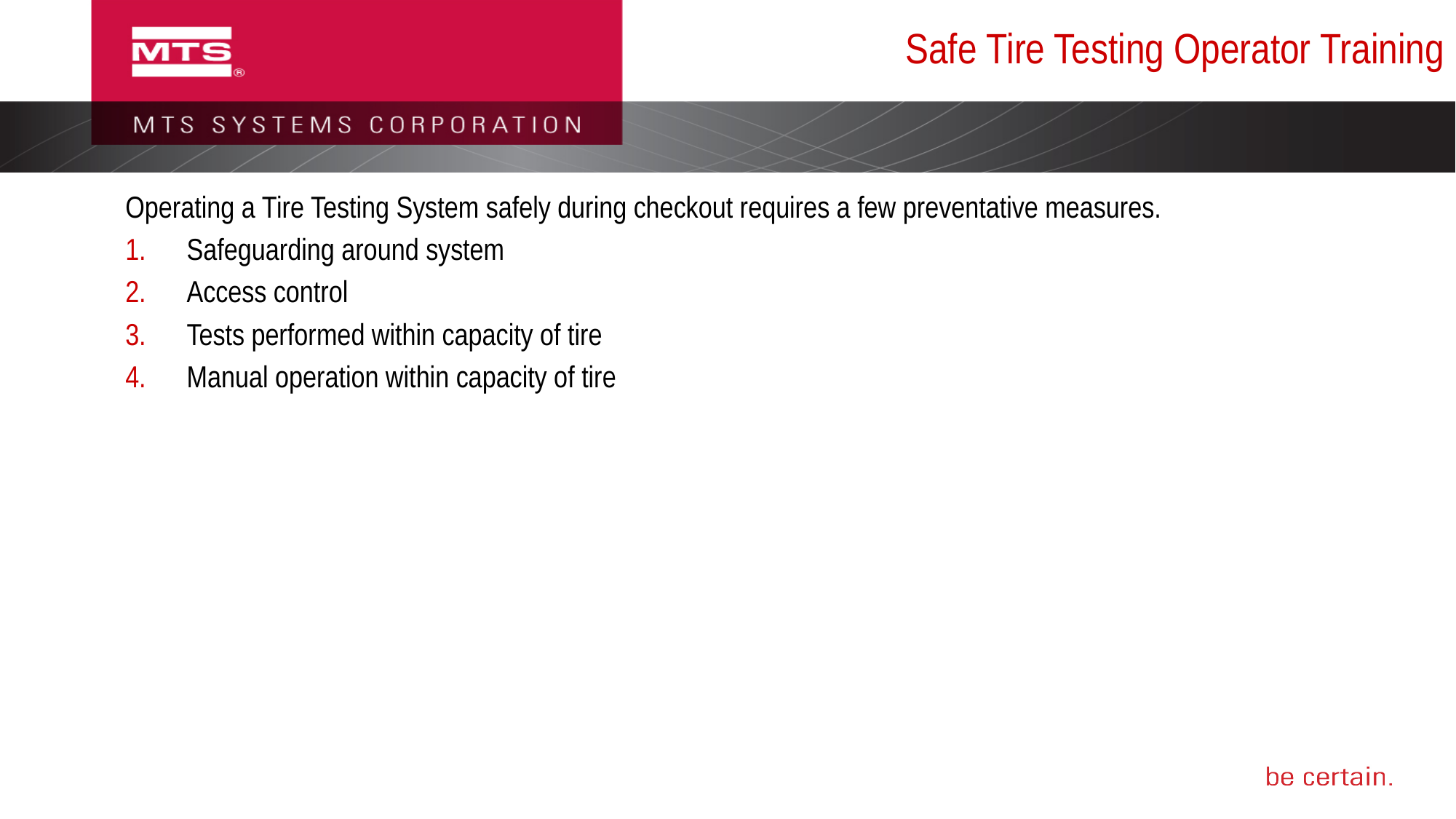

# Safe Tire Testing Operator Training
Operating a Tire Testing System safely during checkout requires a few preventative measures.
Safeguarding around system
Access control
Tests performed within capacity of tire
Manual operation within capacity of tire